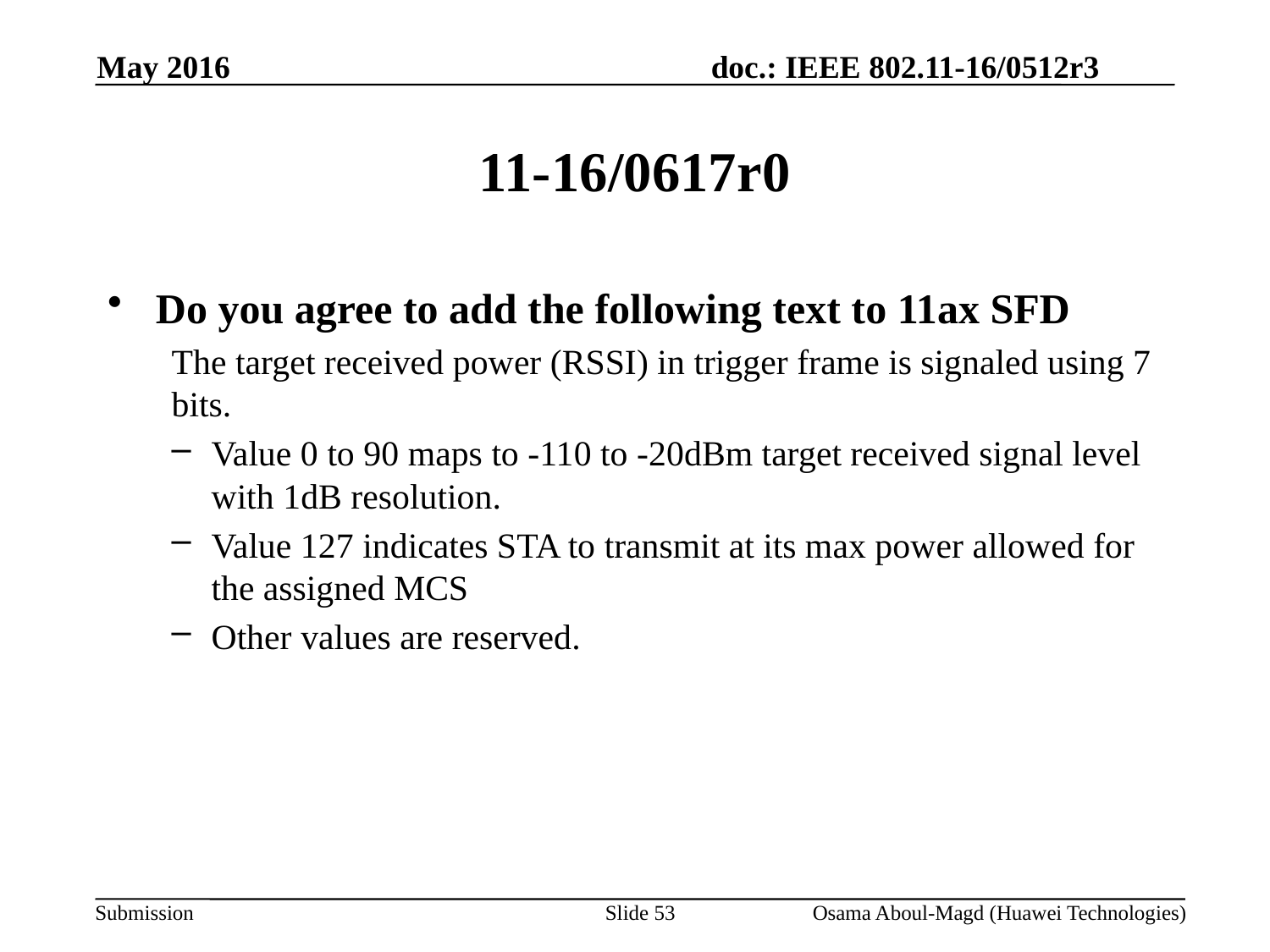

May 2016
# 11-16/0617r0
Do you agree to add the following text to 11ax SFD
The target received power (RSSI) in trigger frame is signaled using 7 bits.
Value 0 to 90 maps to -110 to -20dBm target received signal level with 1dB resolution.
Value 127 indicates STA to transmit at its max power allowed for the assigned MCS
Other values are reserved.

Slide 53
Osama Aboul-Magd (Huawei Technologies)